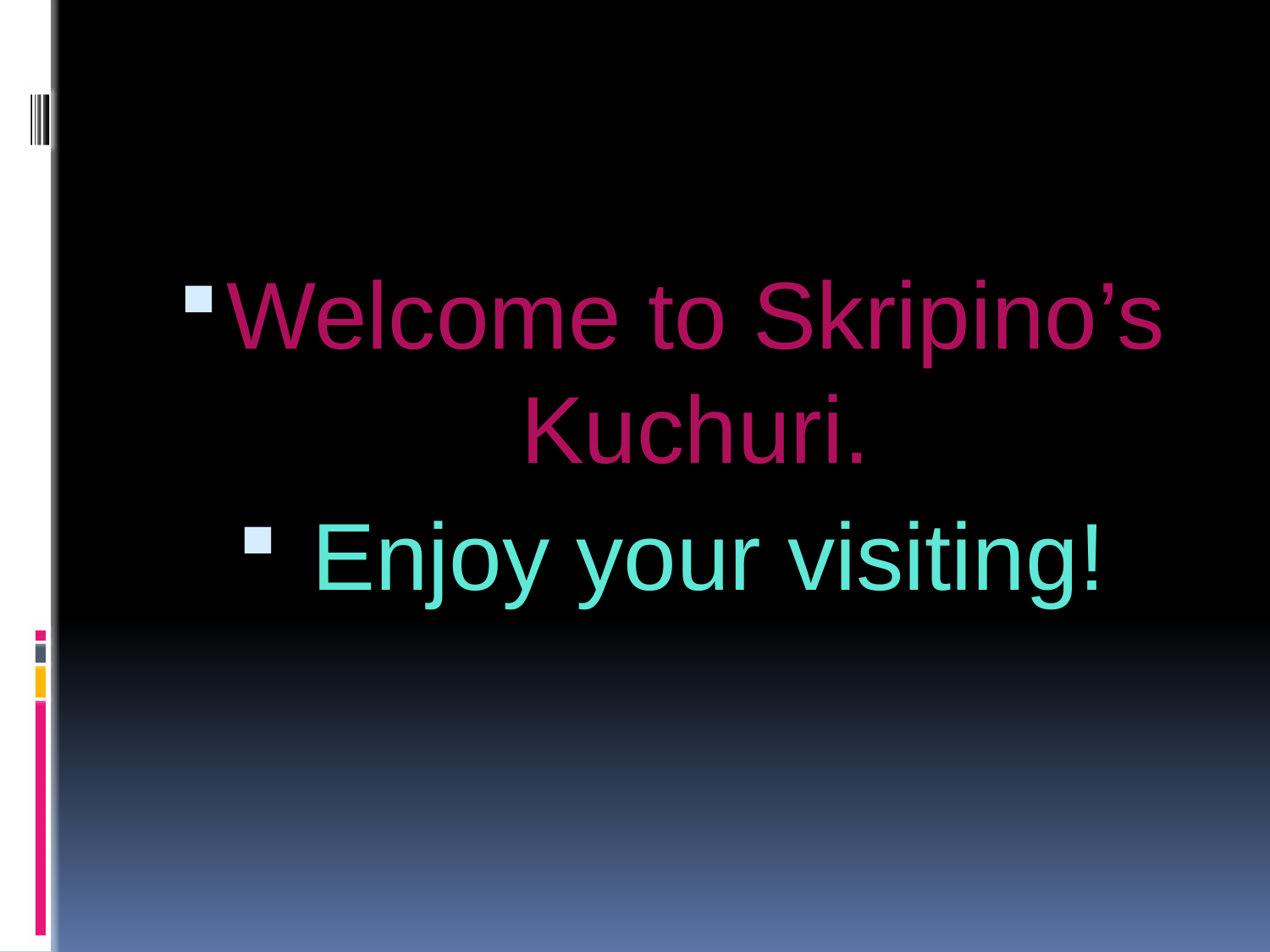

#
Welcome to Skripino’s Kuchuri.
 Enjoy your visiting!